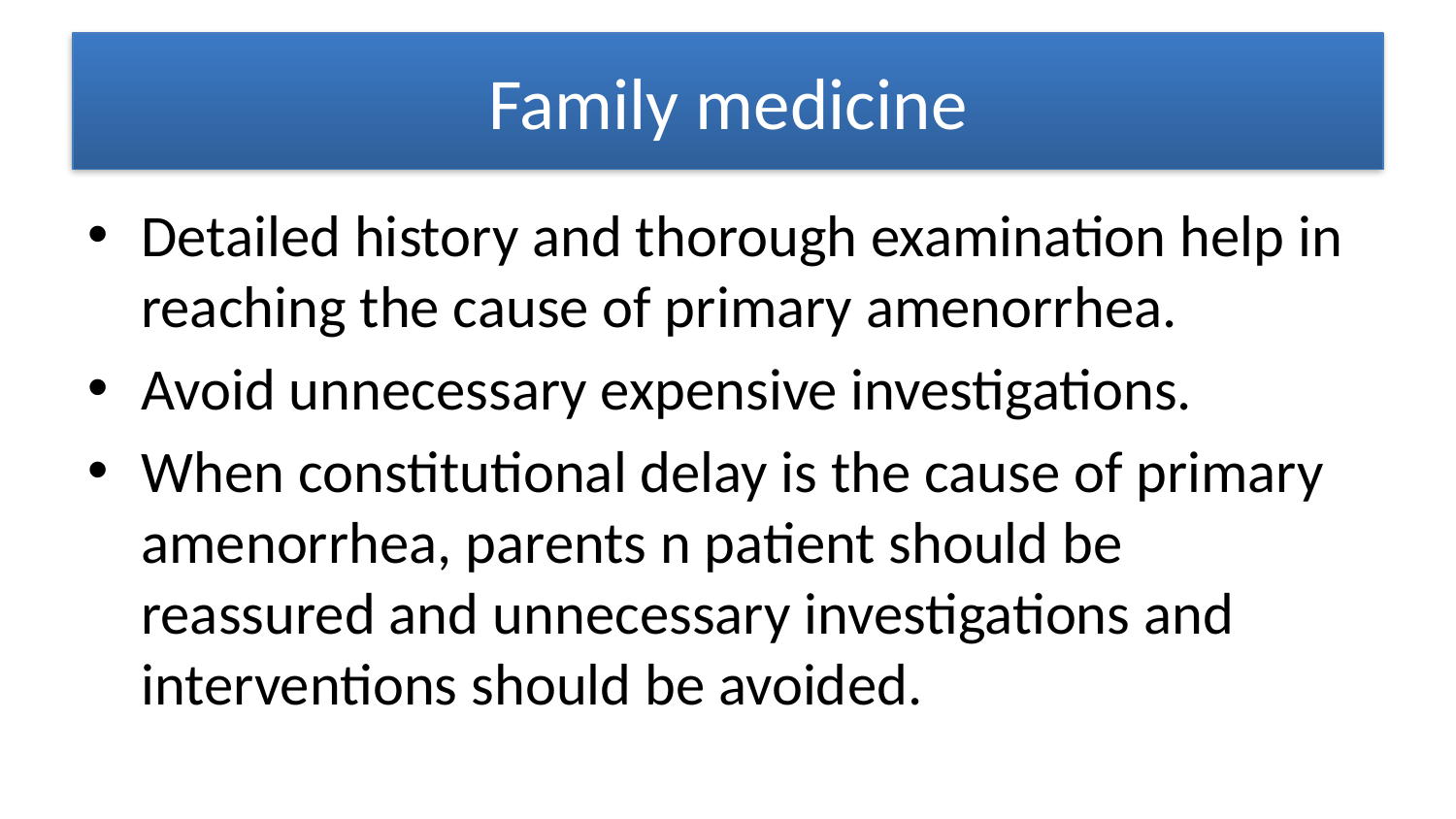

# Family medicine
Detailed history and thorough examination help in reaching the cause of primary amenorrhea.
Avoid unnecessary expensive investigations.
When constitutional delay is the cause of primary amenorrhea, parents n patient should be reassured and unnecessary investigations and interventions should be avoided.